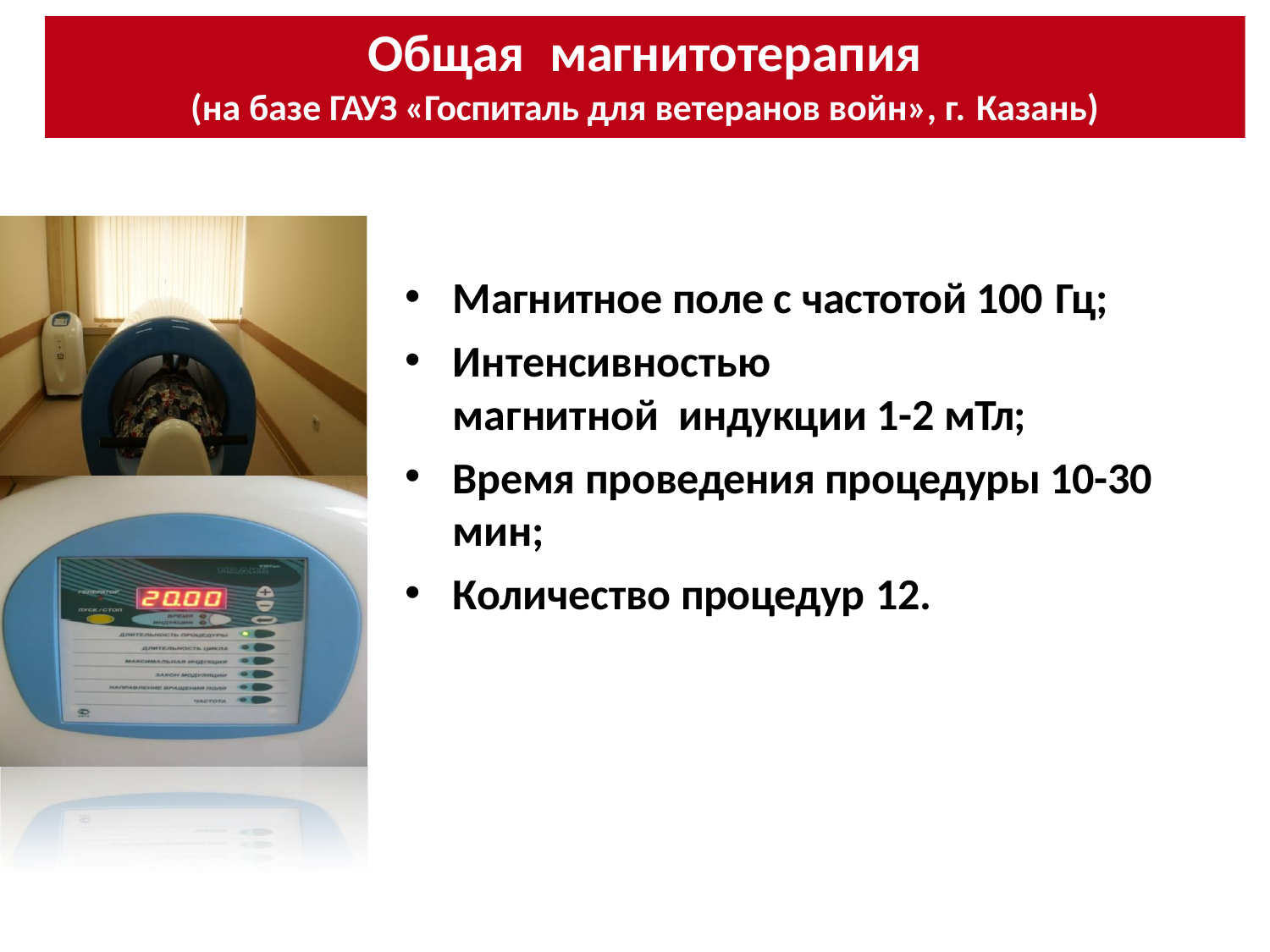

# Общая	магнитотерапия
(на базе ГАУЗ «Госпиталь для ветеранов войн», г. Казань)

Магнитное поле с частотой 100 Гц;
Интенсивностью	магнитной  индукции 1-2 мТл;
Время проведения процедуры 10-30  мин;
Количество процедур 12.